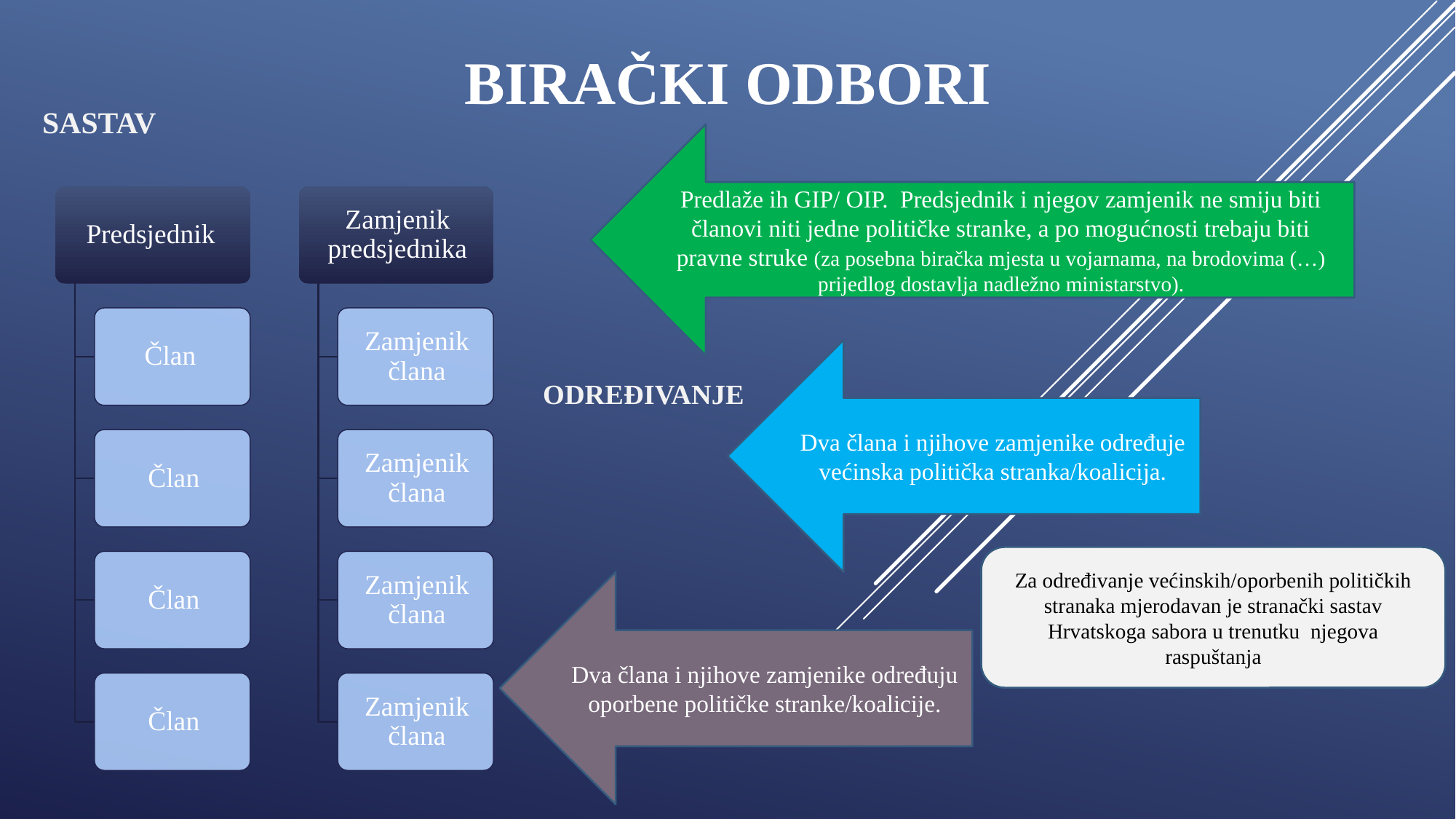

# birački odbori
SASTAV
Predlaže ih GIP/ OIP.  Predsjednik i njegov zamjenik ne smiju biti članovi niti jedne političke stranke, a po mogućnosti trebaju biti pravne struke (za posebna biračka mjesta u vojarnama, na brodovima (…) prijedlog dostavlja nadležno ministarstvo).
Predsjednik
Član
Član
Član
Član
Zamjenik predsjednika
Zamjenik člana
Zamjenik člana
Zamjenik člana
Zamjenik člana
Dva člana i njihove zamjenike određuje većinska politička stranka/koalicija.
ODREĐIVANJE
Za određivanje većinskih/oporbenih političkih stranaka mjerodavan je stranački sastav Hrvatskoga sabora u trenutku  njegova raspuštanja
Dva člana i njihove zamjenike određuju oporbene političke stranke/koalicije.